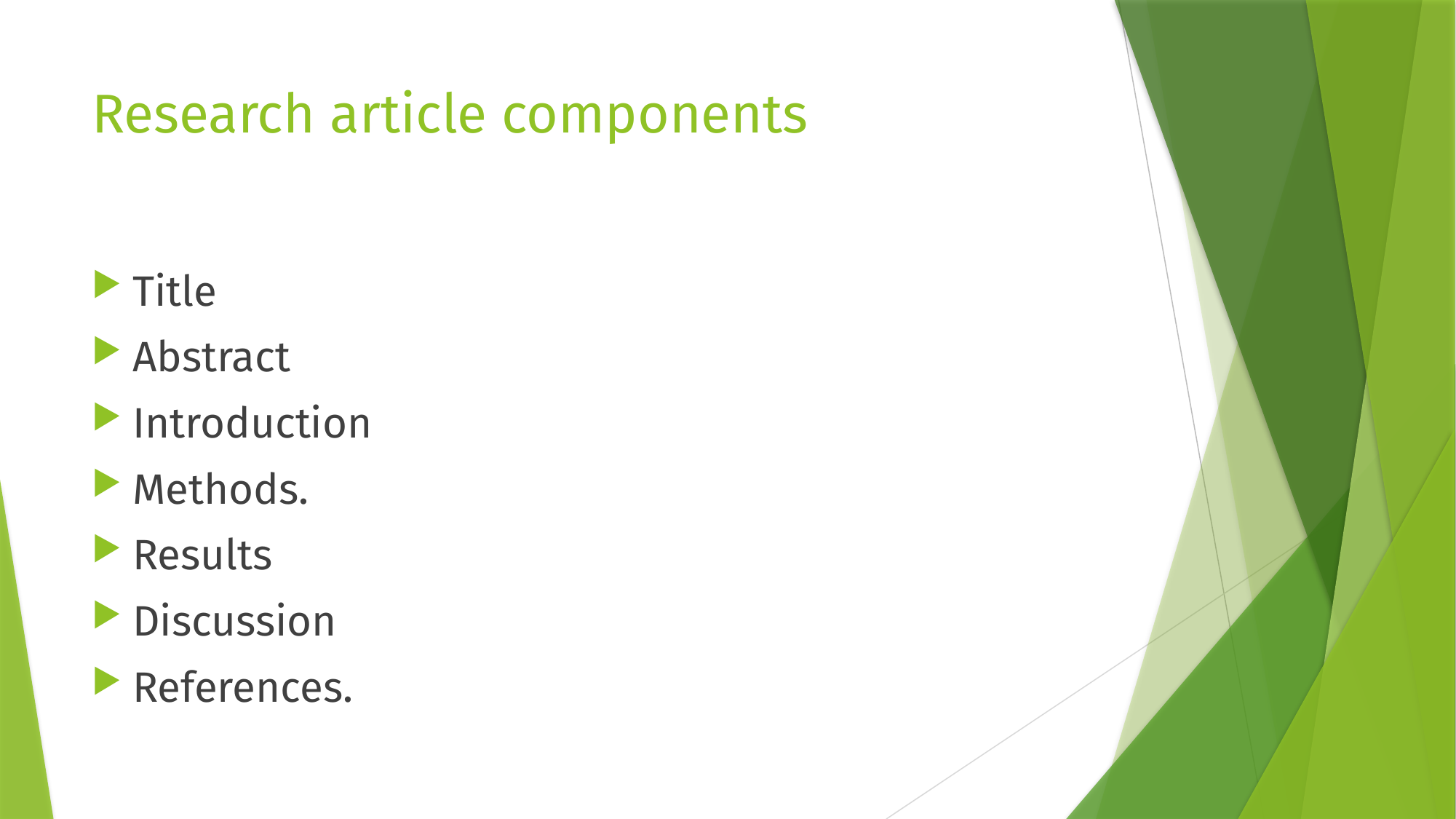

# Research article components
Title
Abstract
Introduction
Methods.
Results
Discussion
References.